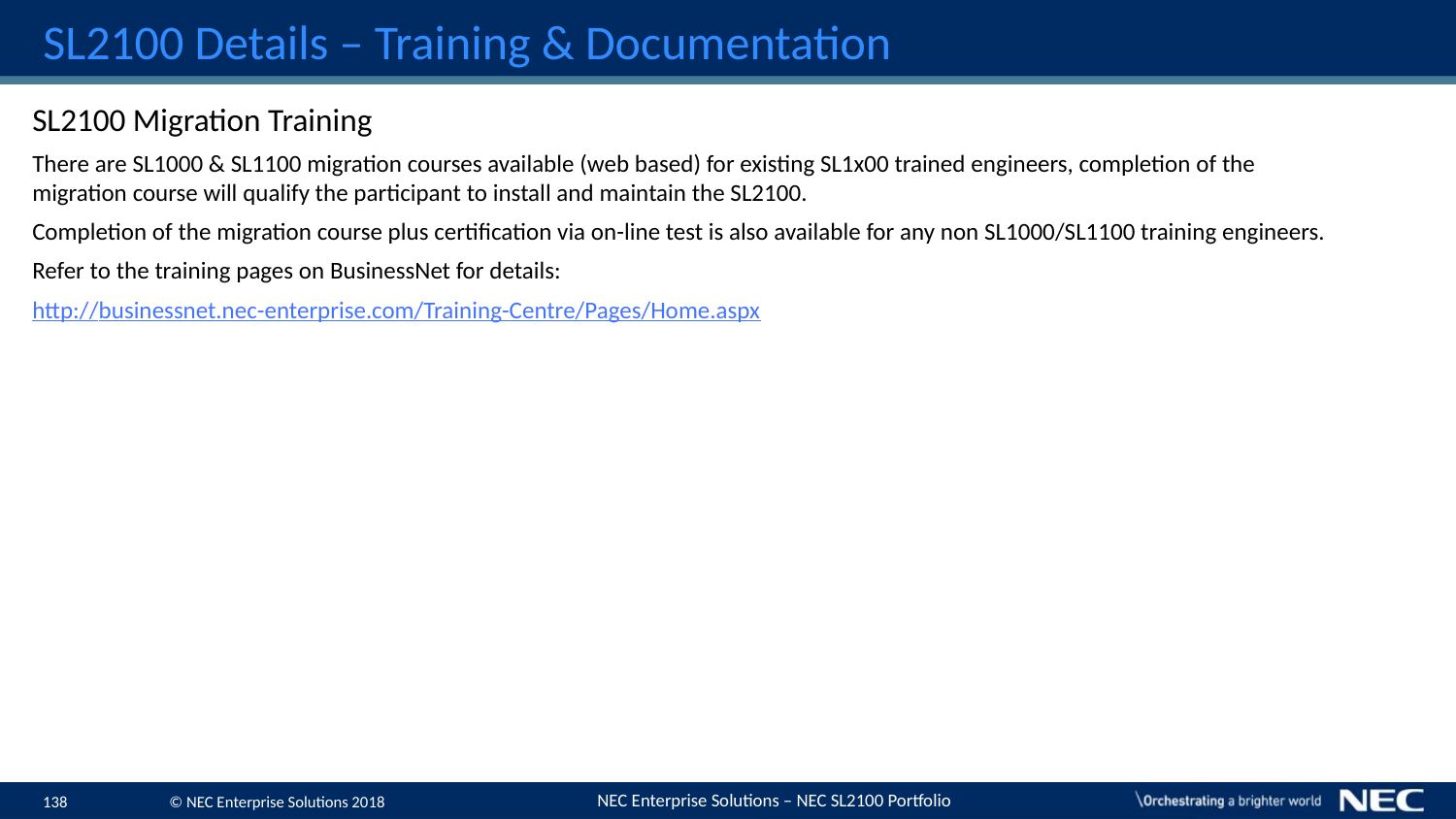

# SL2100 Details – Training & Documentation
SL2100 Migration Training
There are SL1000 & SL1100 migration courses available (web based) for existing SL1x00 trained engineers, completion of the migration course will qualify the participant to install and maintain the SL2100.
Completion of the migration course plus certification via on-line test is also available for any non SL1000/SL1100 training engineers.
Refer to the training pages on BusinessNet for details:
http://businessnet.nec-enterprise.com/Training-Centre/Pages/Home.aspx